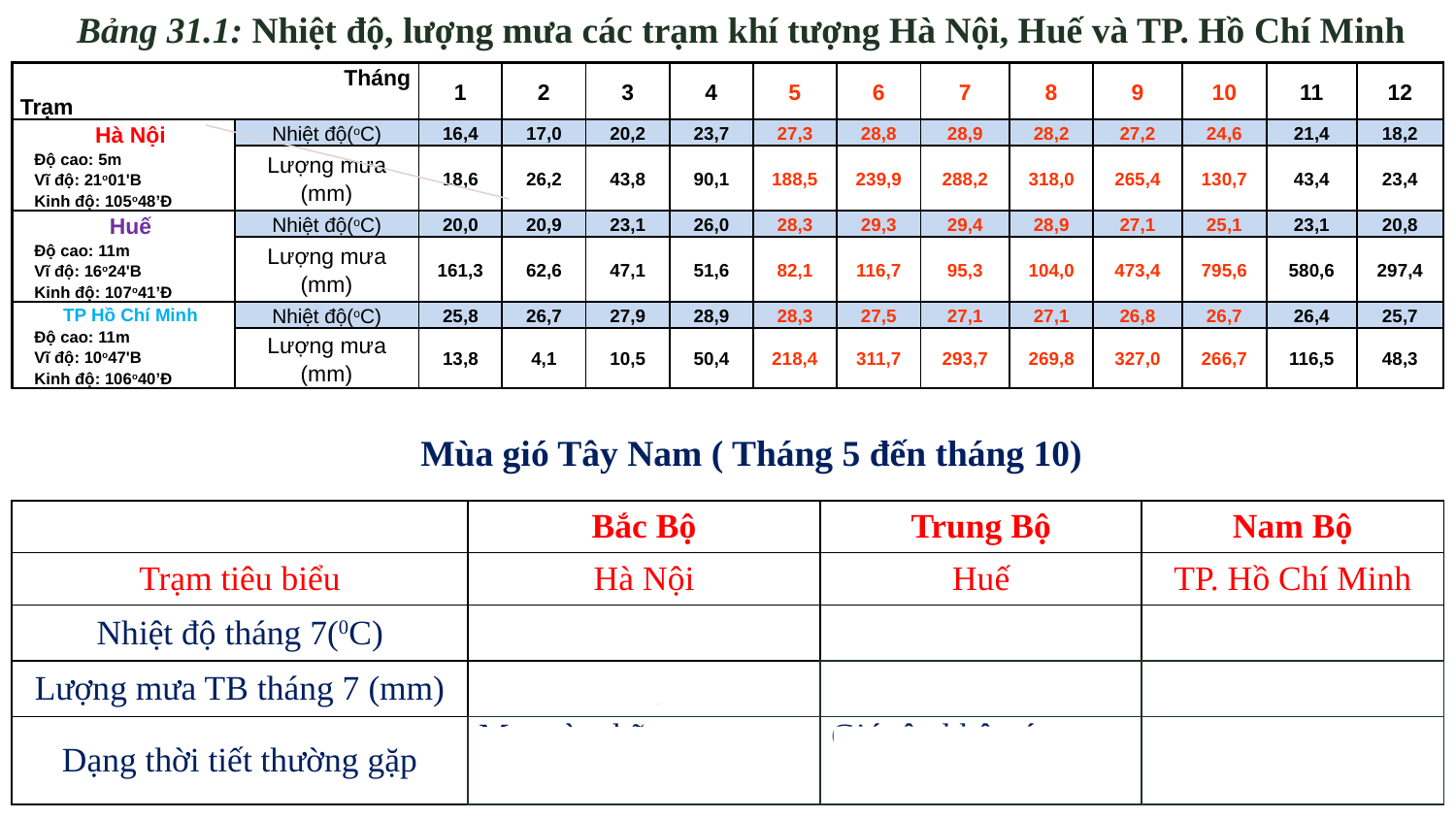

Bảng 31.1: Nhiệt độ, lượng mưa các trạm khí tượng Hà Nội, Huế và TP. Hồ Chí Minh

| Tháng Trạm |  | 1 | 2 | 3 | 4 | 5 | 6 | 7 | 8 | 9 | 10 | 11 | 12 |
| --- | --- | --- | --- | --- | --- | --- | --- | --- | --- | --- | --- | --- | --- |
| Hà Nội Độ cao: 5m Vĩ độ: 21o01'B Kinh độ: 105o48’Đ | Nhiệt độ(oC) | 16,4 | 17,0 | 20,2 | 23,7 | 27,3 | 28,8 | 28,9 | 28,2 | 27,2 | 24,6 | 21,4 | 18,2 |
|  | Lượng mưa (mm) | 18,6 | 26,2 | 43,8 | 90,1 | 188,5 | 239,9 | 288,2 | 318,0 | 265,4 | 130,7 | 43,4 | 23,4 |
| Huế Độ cao: 11m Vĩ độ: 16o24'B Kinh độ: 107o41’Đ | Nhiệt độ(oC) | 20,0 | 20,9 | 23,1 | 26,0 | 28,3 | 29,3 | 29,4 | 28,9 | 27,1 | 25,1 | 23,1 | 20,8 |
|  | Lượng mưa (mm) | 161,3 | 62,6 | 47,1 | 51,6 | 82,1 | 116,7 | 95,3 | 104,0 | 473,4 | 795,6 | 580,6 | 297,4 |
| TP Hồ Chí Minh Độ cao: 11m Vĩ độ: 10o47'B Kinh độ: 106o40’Đ | Nhiệt độ(oC) | 25,8 | 26,7 | 27,9 | 28,9 | 28,3 | 27,5 | 27,1 | 27,1 | 26,8 | 26,7 | 26,4 | 25,7 |
|  | Lượng mưa (mm) | 13,8 | 4,1 | 10,5 | 50,4 | 218,4 | 311,7 | 293,7 | 269,8 | 327,0 | 266,7 | 116,5 | 48,3 |
Mùa gió Tây Nam ( Tháng 5 đến tháng 10)
|  | Bắc Bộ | Trung Bộ | Nam Bộ |
| --- | --- | --- | --- |
| Trạm tiêu biểu | Hà Nội | Huế | TP. Hồ Chí Minh |
| Nhiệt độ tháng 7(0C) | 28,9 | 29,4 | 27,1 |
| Lượng mưa TB tháng 7 (mm) | 288,2 | 95,3 | 293.7 |
| Dạng thời tiết thường gặp | Mưa rào, bão | Gió tây khô nóng. | Mua rào, mưa dông |